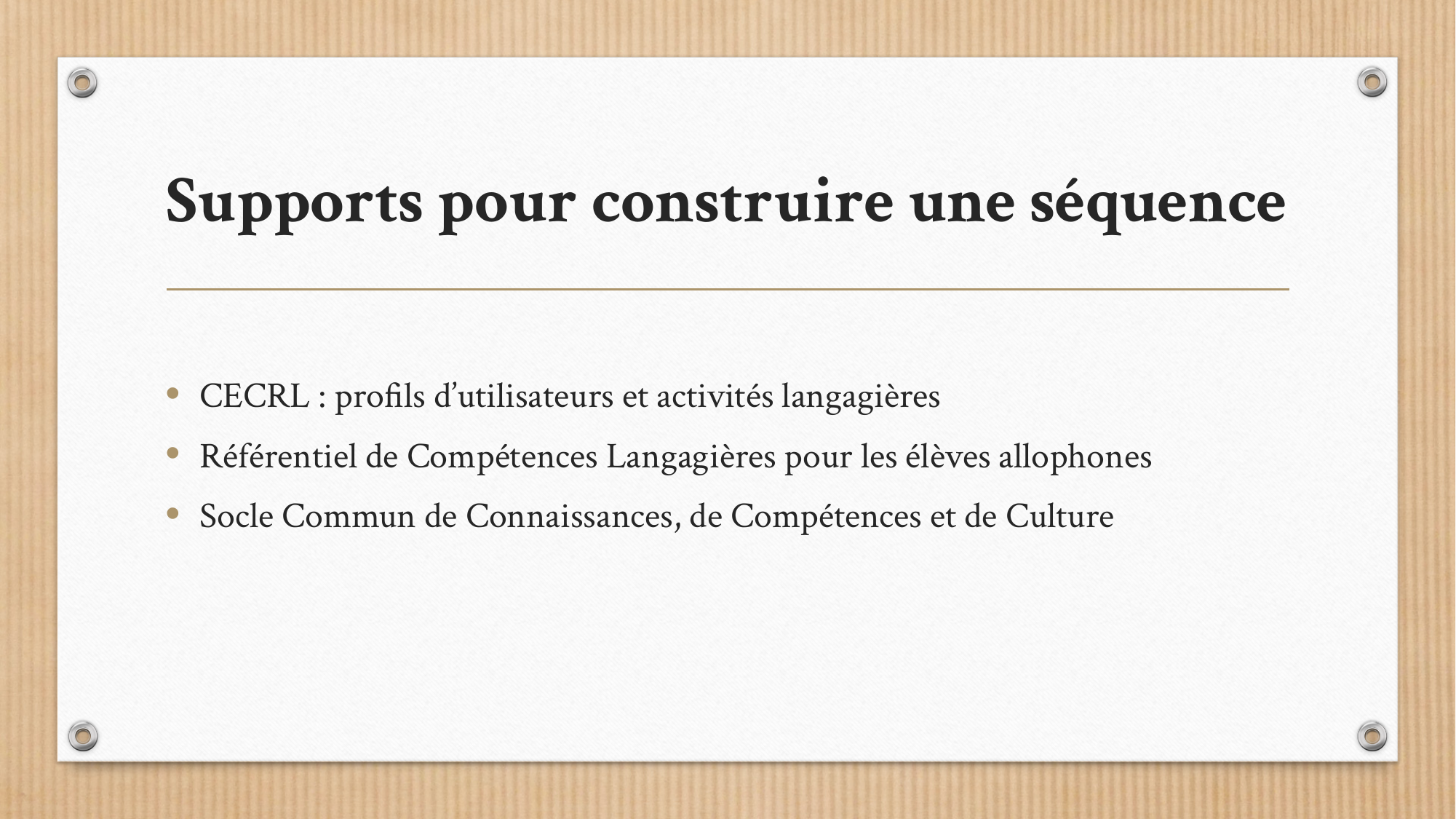

# Supports pour construire une séquence

CECRL : profils d’utilisateurs et activités langagières
Référentiel de Compétences Langagières pour les élèves allophones
Socle Commun de Connaissances, de Compétences et de Culture